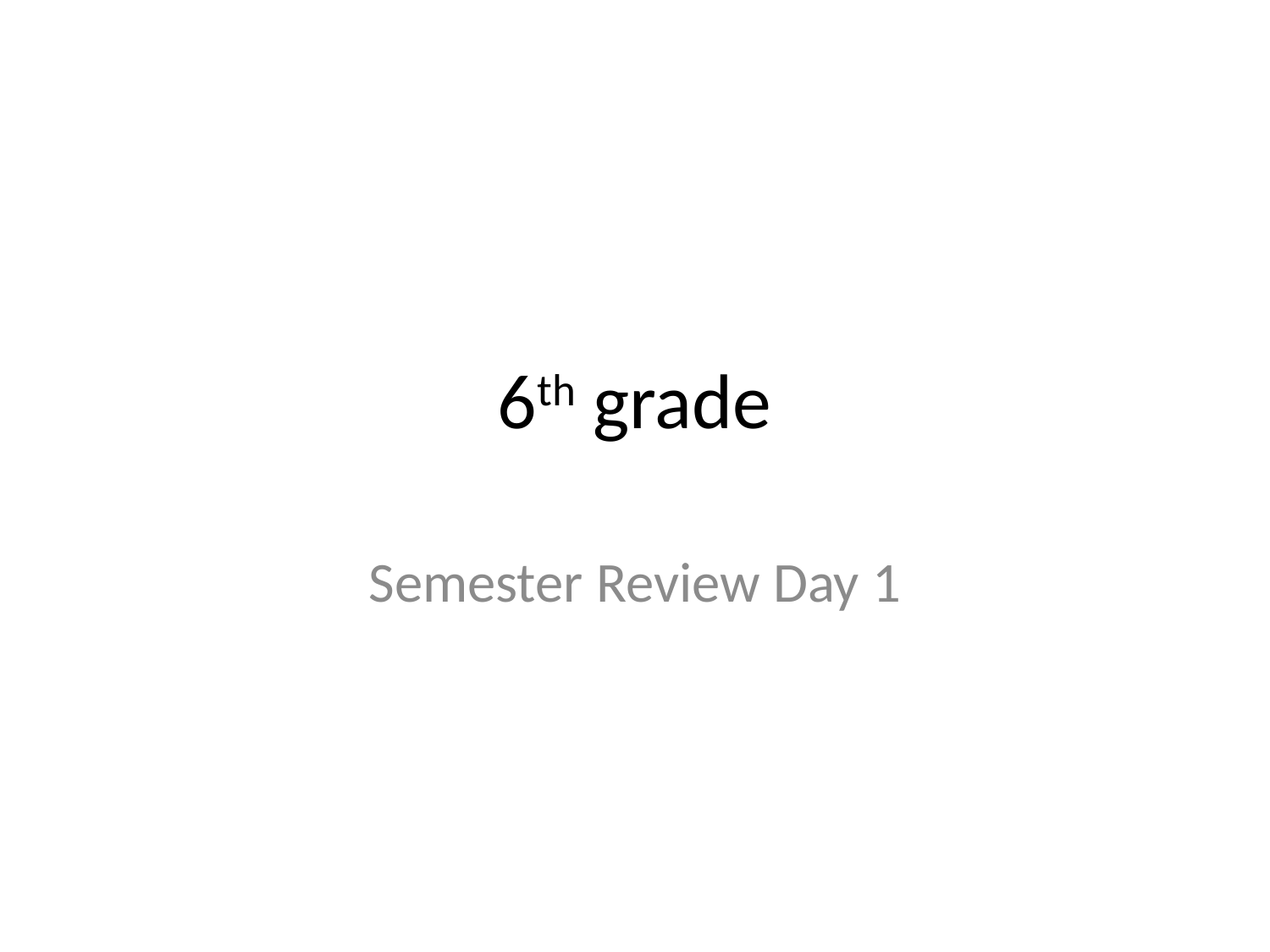

# 6th grade
Semester Review Day 1